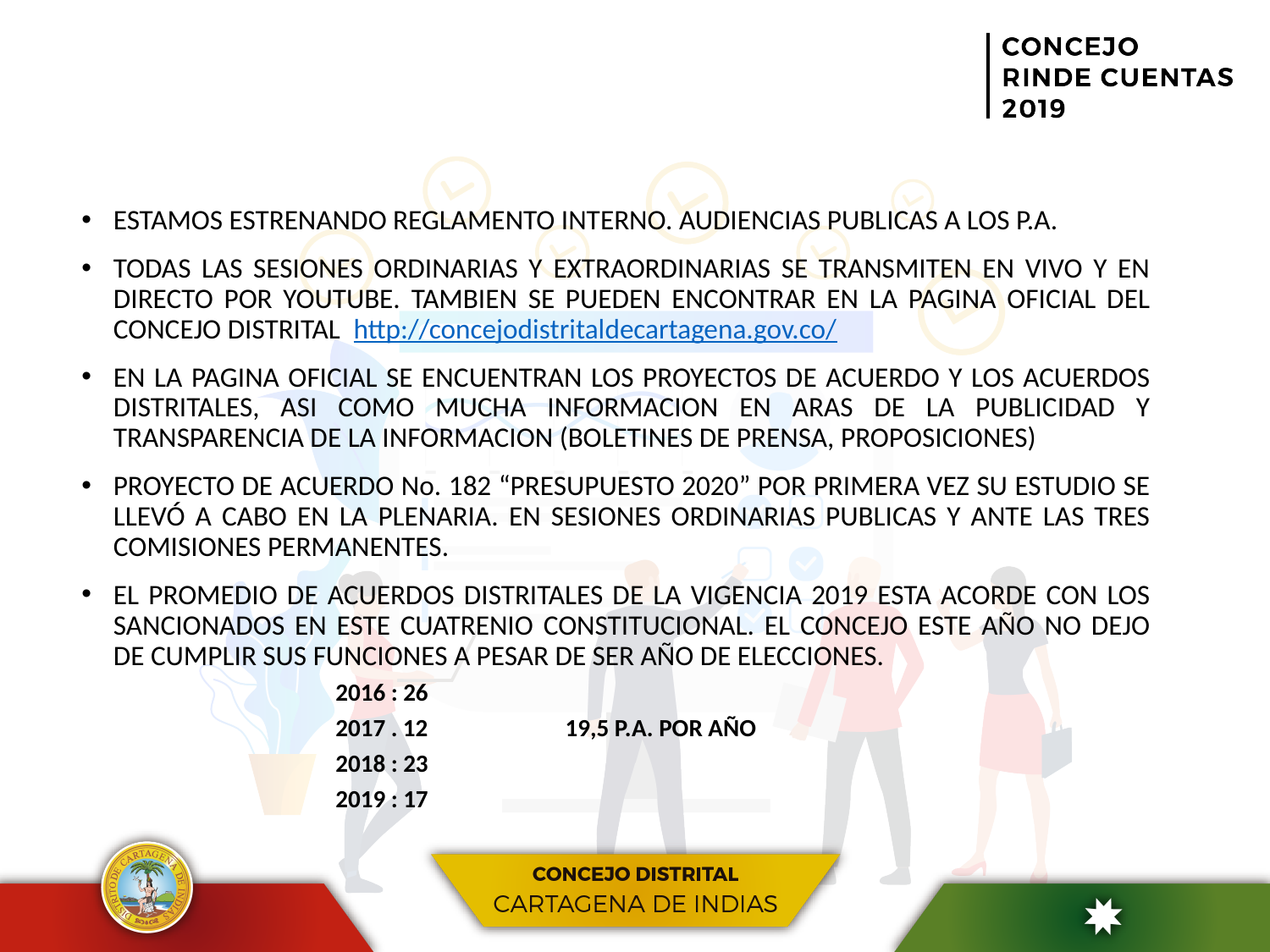

ESTAMOS ESTRENANDO REGLAMENTO INTERNO. AUDIENCIAS PUBLICAS A LOS P.A.
TODAS LAS SESIONES ORDINARIAS Y EXTRAORDINARIAS SE TRANSMITEN EN VIVO Y EN DIRECTO POR YOUTUBE. TAMBIEN SE PUEDEN ENCONTRAR EN LA PAGINA OFICIAL DEL CONCEJO DISTRITAL  http://concejodistritaldecartagena.gov.co/
EN LA PAGINA OFICIAL SE ENCUENTRAN LOS PROYECTOS DE ACUERDO Y LOS ACUERDOS DISTRITALES, ASI COMO MUCHA INFORMACION EN ARAS DE LA PUBLICIDAD Y TRANSPARENCIA DE LA INFORMACION (BOLETINES DE PRENSA, PROPOSICIONES)
PROYECTO DE ACUERDO No. 182 “PRESUPUESTO 2020” POR PRIMERA VEZ SU ESTUDIO SE LLEVÓ A CABO EN LA PLENARIA. EN SESIONES ORDINARIAS PUBLICAS Y ANTE LAS TRES COMISIONES PERMANENTES.
EL PROMEDIO DE ACUERDOS DISTRITALES DE LA VIGENCIA 2019 ESTA ACORDE CON LOS SANCIONADOS EN ESTE CUATRENIO CONSTITUCIONAL. EL CONCEJO ESTE AÑO NO DEJO DE CUMPLIR SUS FUNCIONES A PESAR DE SER AÑO DE ELECCIONES.
2016 : 26
2017 . 12                         19,5 P.A. POR AÑO
2018 : 23
2019 : 17